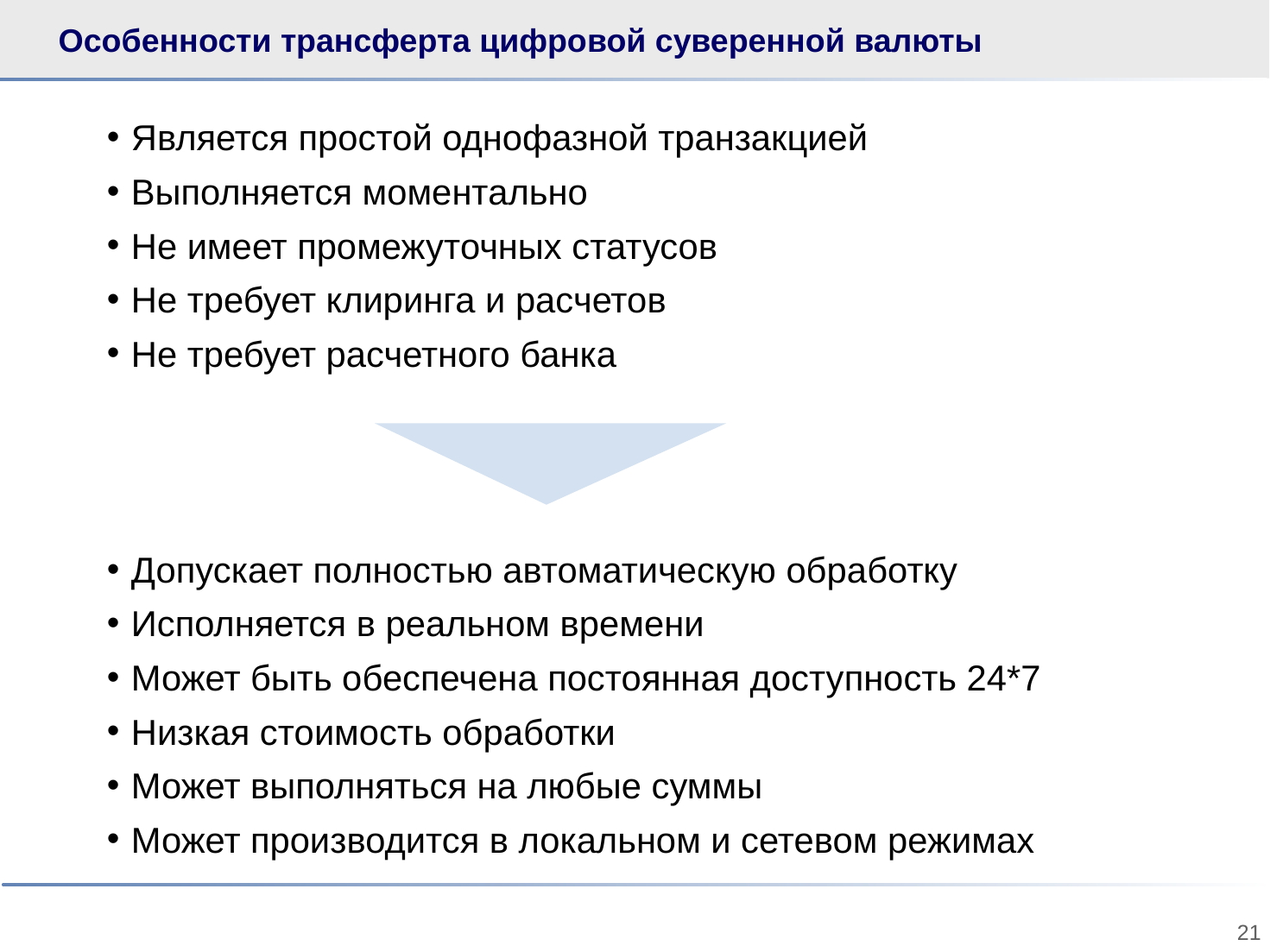

# Особенности трансферта цифровой суверенной валюты
Является простой однофазной транзакцией
Выполняется моментально
Не имеет промежуточных статусов
Не требует клиринга и расчетов
Не требует расчетного банка

Допускает полностью автоматическую обработку
Исполняется в реальном времени
Может быть обеспечена постоянная доступность 24*7
Низкая стоимость обработки
Может выполняться на любые суммы
Может производится в локальном и сетевом режимах